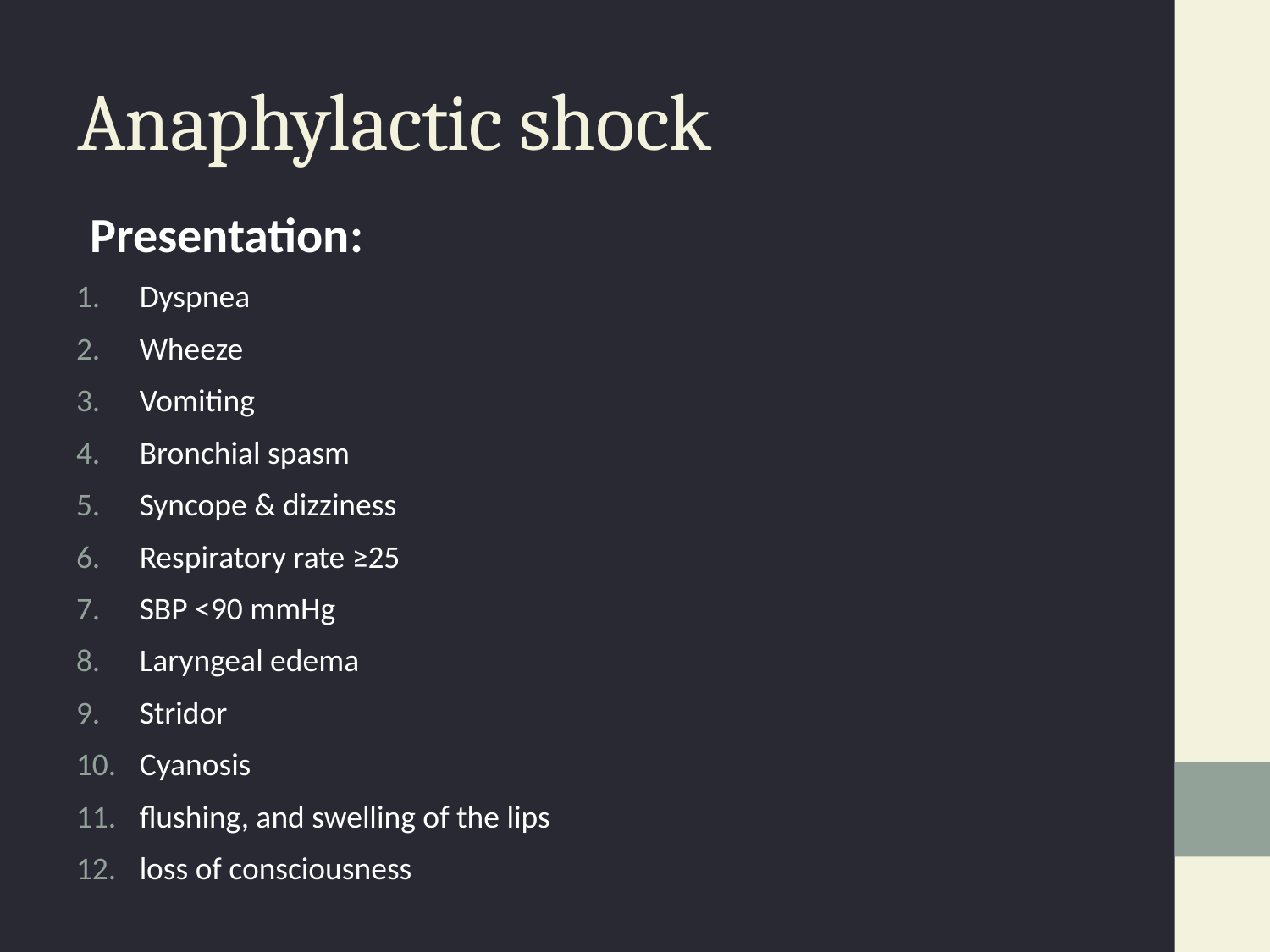

# Anaphylactic shock
Presentation:
Dyspnea
Wheeze
Vomiting
Bronchial spasm
Syncope & dizziness
Respiratory rate ≥25
SBP <90 mmHg
Laryngeal edema
Stridor
Cyanosis
flushing, and swelling of the lips
loss of consciousness